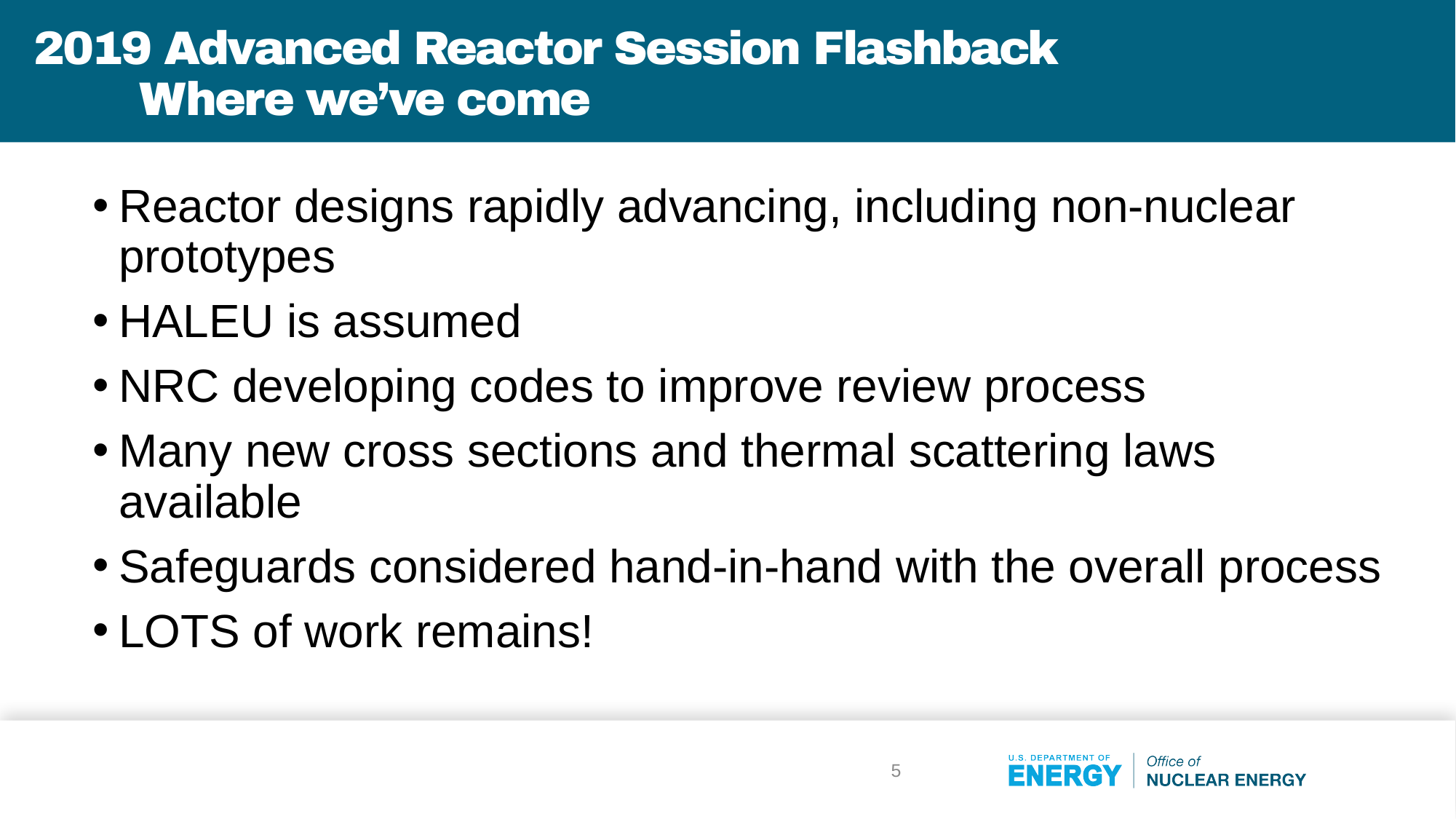

# 2019 Advanced Reactor Session Flashback Where we’ve come
Reactor designs rapidly advancing, including non-nuclear prototypes
HALEU is assumed
NRC developing codes to improve review process
Many new cross sections and thermal scattering laws available
Safeguards considered hand-in-hand with the overall process
LOTS of work remains!

5